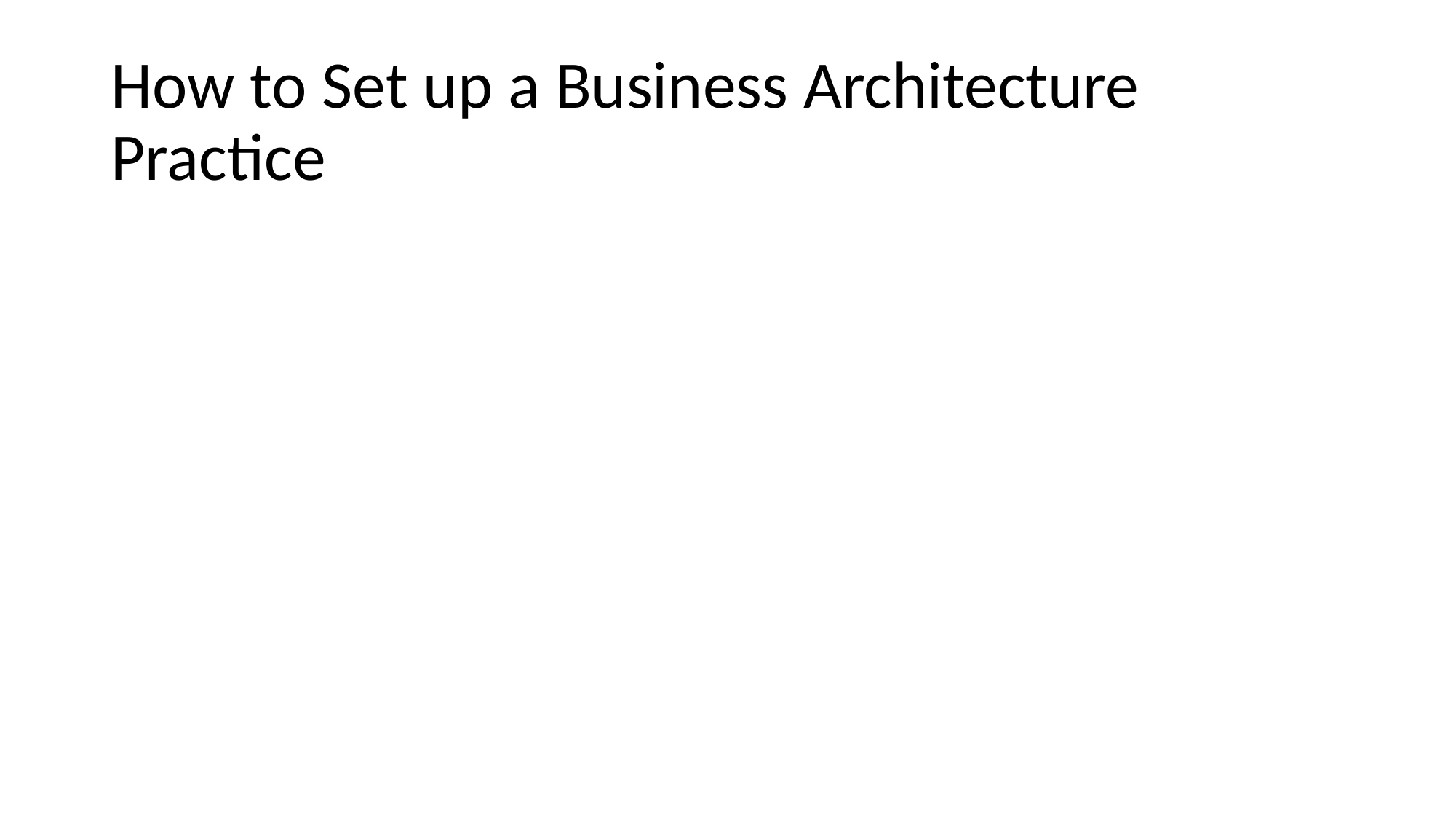

# How to Set up a Business Architecture Practice